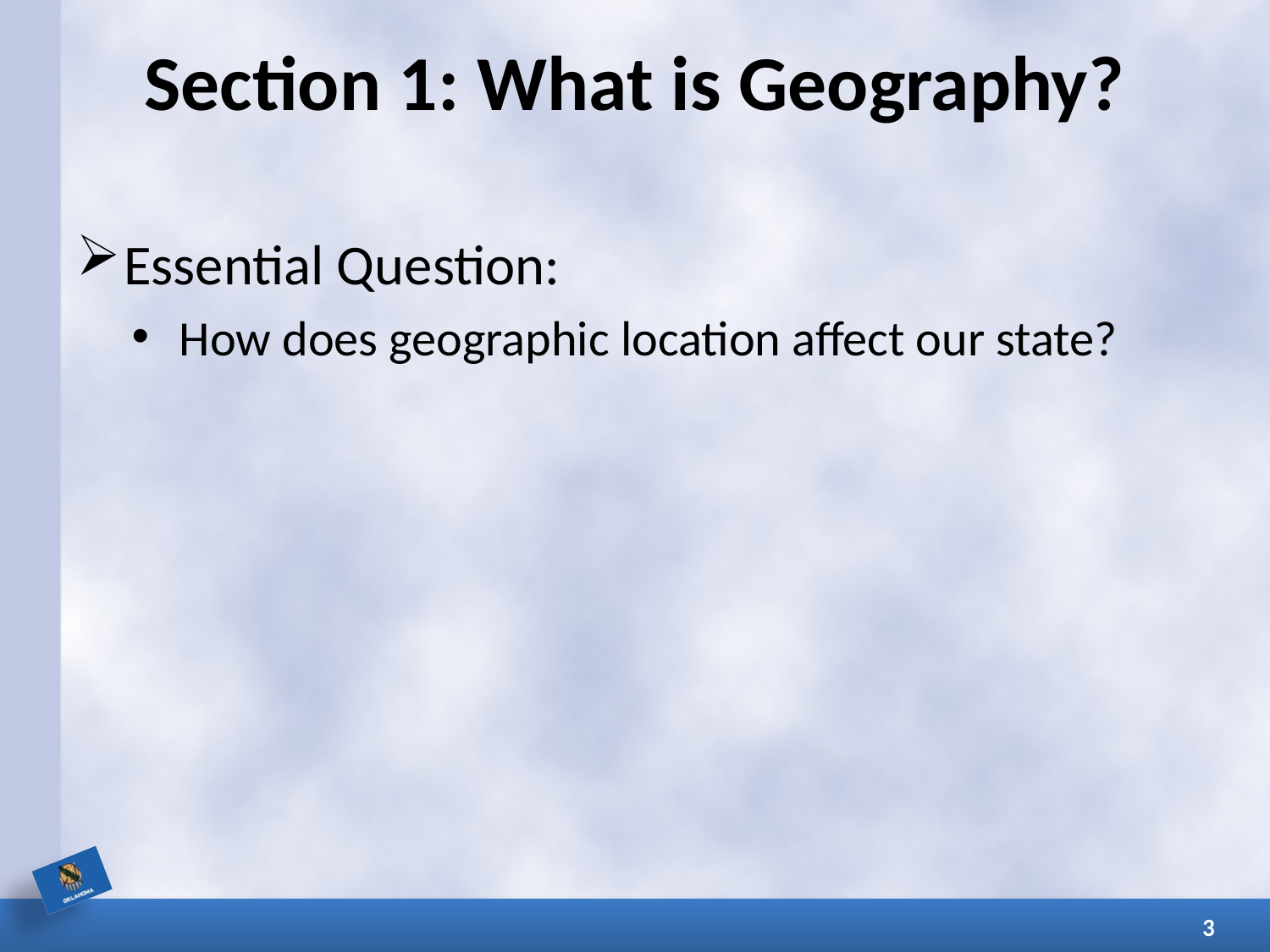

# Section 1: What is Geography?
Essential Question:
How does geographic location affect our state?

3